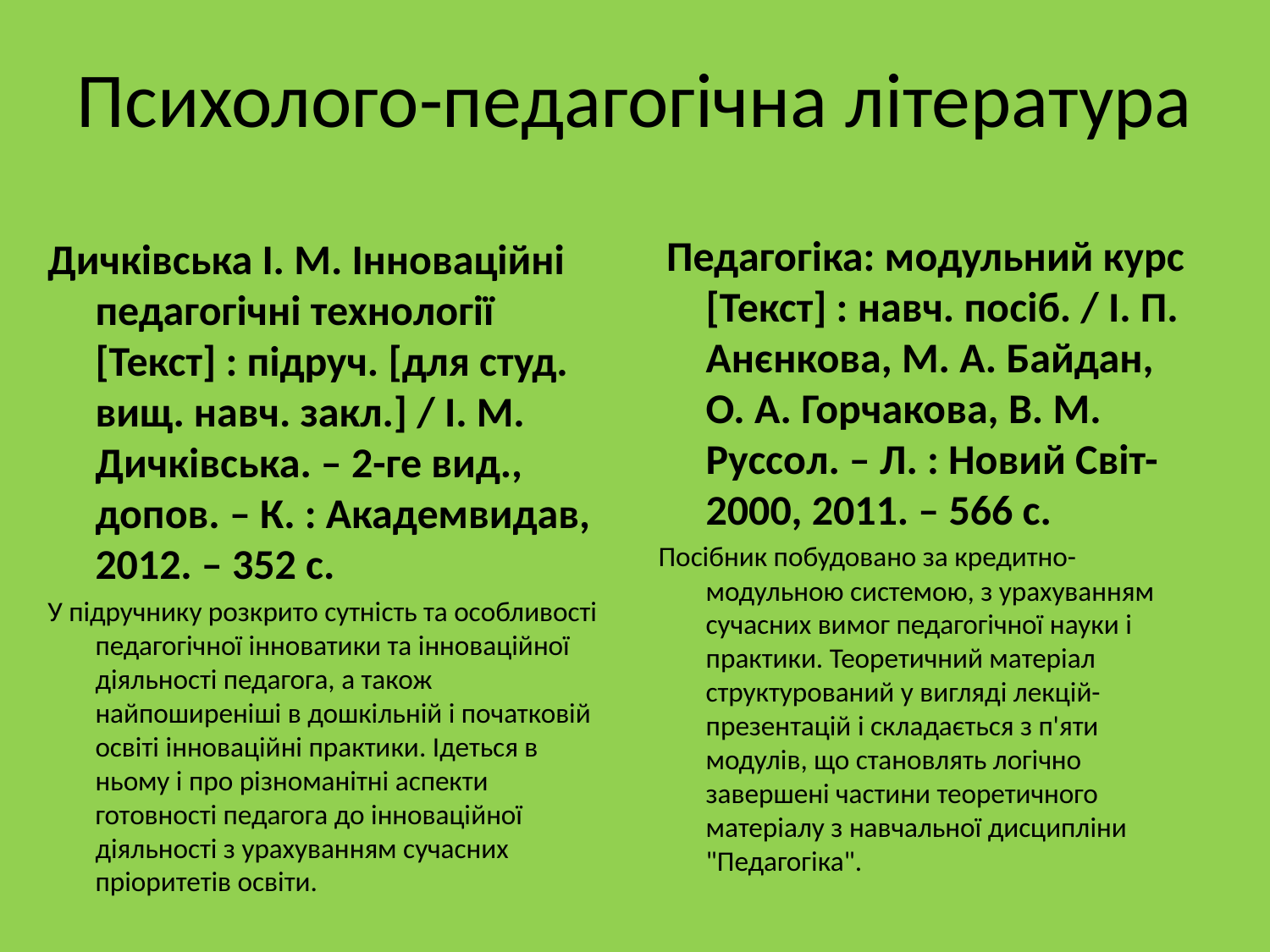

# Психолого-педагогічна література
 Педагогіка: модульний курс [Текст] : навч. посіб. / І. П. Анєнкова, М. А. Байдан, О. А. Горчакова, В. М. Руссол. – Л. : Новий Світ-2000, 2011. – 566 с.
Посібник побудовано за кредитно-модульною системою, з урахуванням сучасних вимог педагогічної науки і практики. Теоретичний матеріал структурований у вигляді лекцій-презентацій і складається з п'яти модулів, що становлять логічно завершені частини теоретичного матеріалу з навчальної дисципліни "Педагогіка".
Дичківська І. М. Інноваційні педагогічні технології [Текст] : підруч. [для студ. вищ. навч. закл.] / І. М. Дичківська. – 2-ге вид., допов. – К. : Академвидав, 2012. – 352 с.
У підручнику розкрито сутність та особливості педагогічної інноватики та інноваційної діяльності педагога, а також найпоширеніші в дошкільній і початковій освіті інноваційні практики. Ідеться в ньому і про різноманітні аспекти готовності педагога до інноваційної діяльності з урахуванням сучасних пріоритетів освіти.